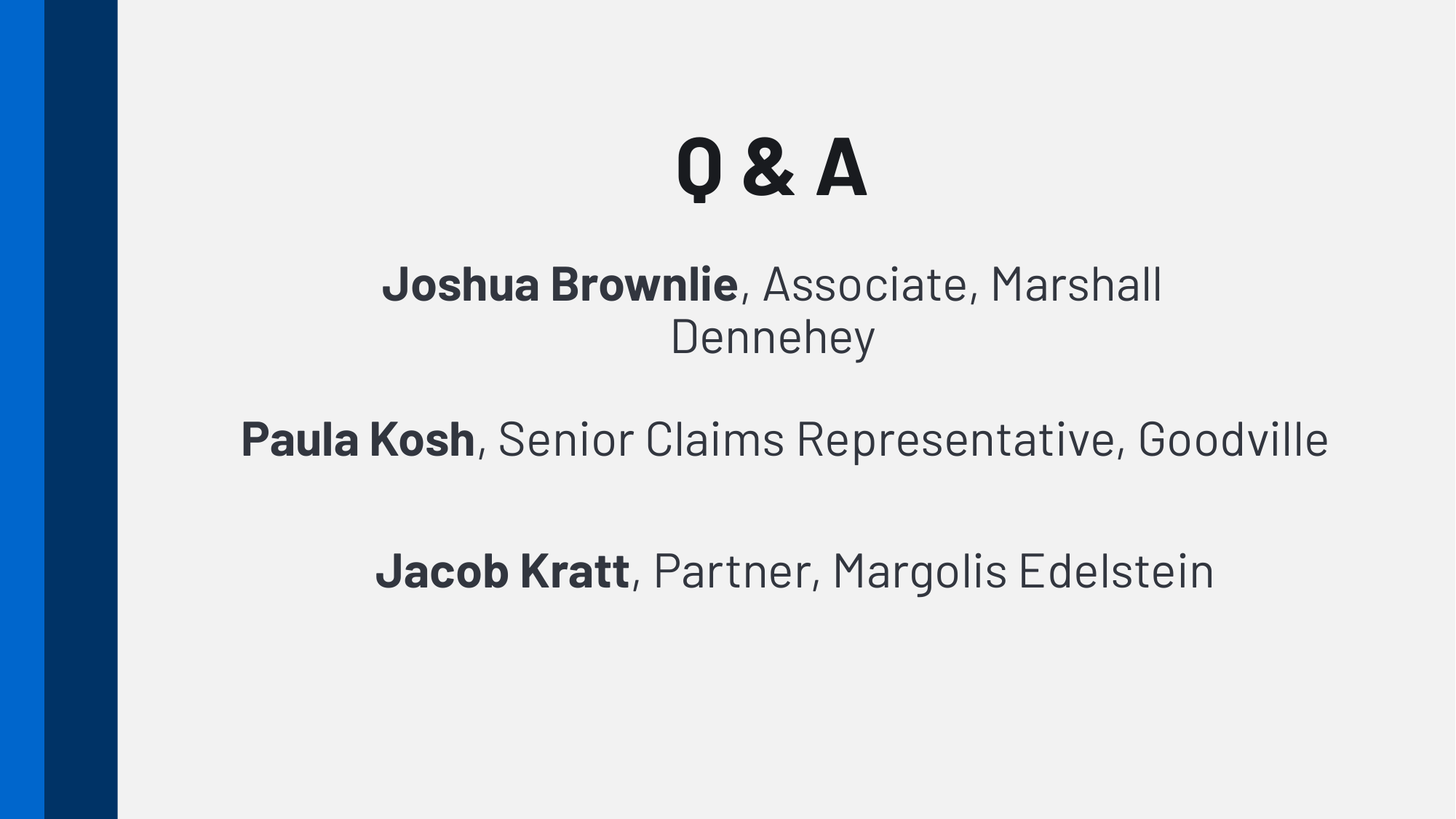

Q & A
Joshua Brownlie, Associate, Marshall Dennehey
Paula Kosh, Senior Claims Representative, Goodville
Jacob Kratt, Partner, Margolis Edelstein